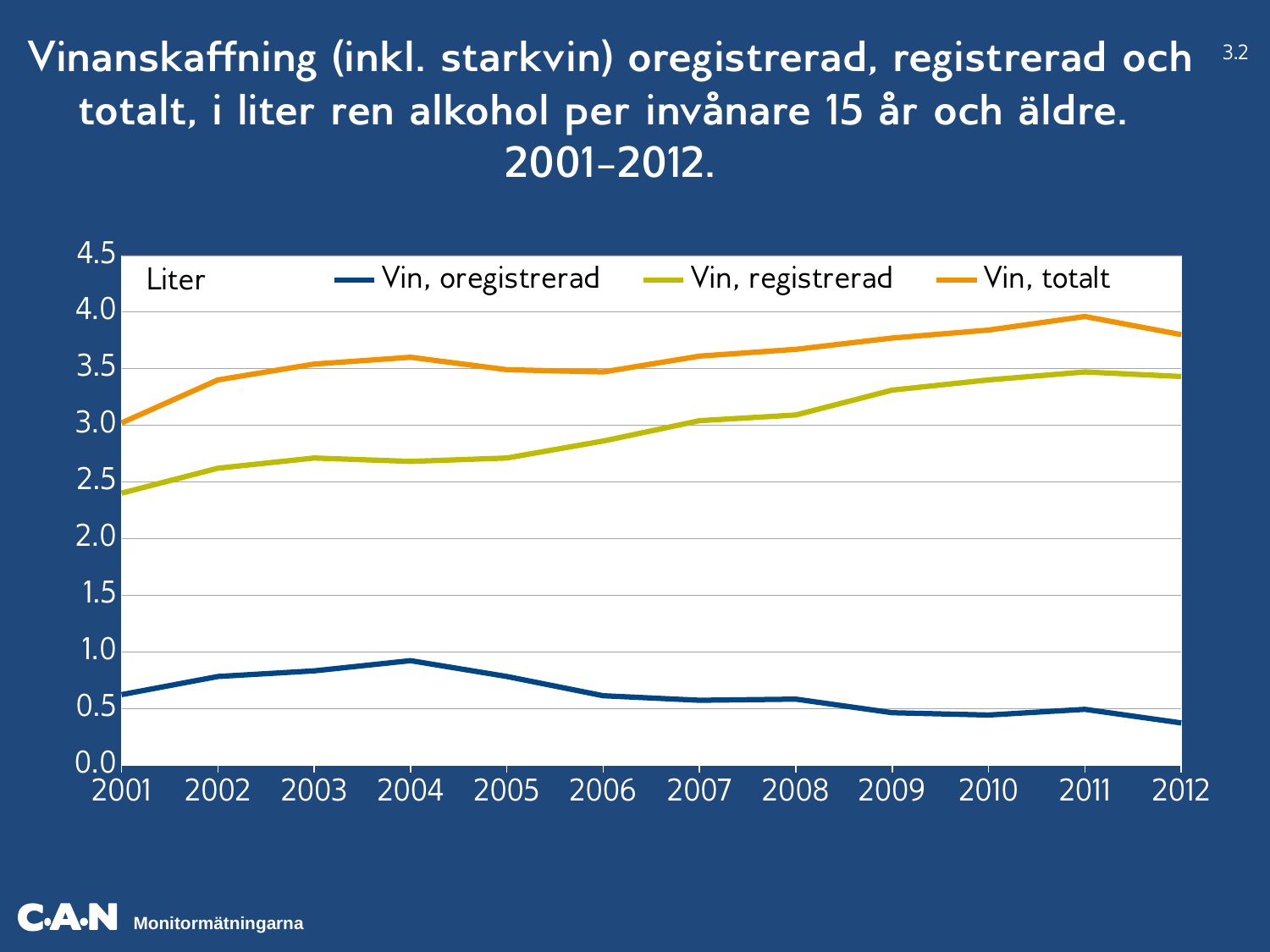

3.2
Vinanskaffning (inkl. starkvin) oregistrerad, registrerad och totalt, i liter ren alkohol per invånare 15 år och äldre.  2001–2012.

### Chart

| Category | Vin, oregistrerad | Vin, registrerad | Vin, totalt |
|---|---|---|---|
| 2001 | 0.62 | 2.4 | 3.02 |
| 2002 | 0.78 | 2.62 | 3.4 |
| 2003 | 0.83 | 2.71 | 3.54 |
| 2004 | 0.92 | 2.68 | 3.6 |
| 2005 | 0.78 | 2.71 | 3.49 |
| 2006 | 0.61 | 2.86 | 3.47 |
| 2007 | 0.57 | 3.04 | 3.61 |
| 2008 | 0.58 | 3.09 | 3.67 |
| 2009 | 0.46 | 3.31 | 3.77 |
| 2010 | 0.44 | 3.4 | 3.84 |
| 2011 | 0.49 | 3.47 | 3.96 |
| 2012 | 0.37 | 3.43 | 3.8 |